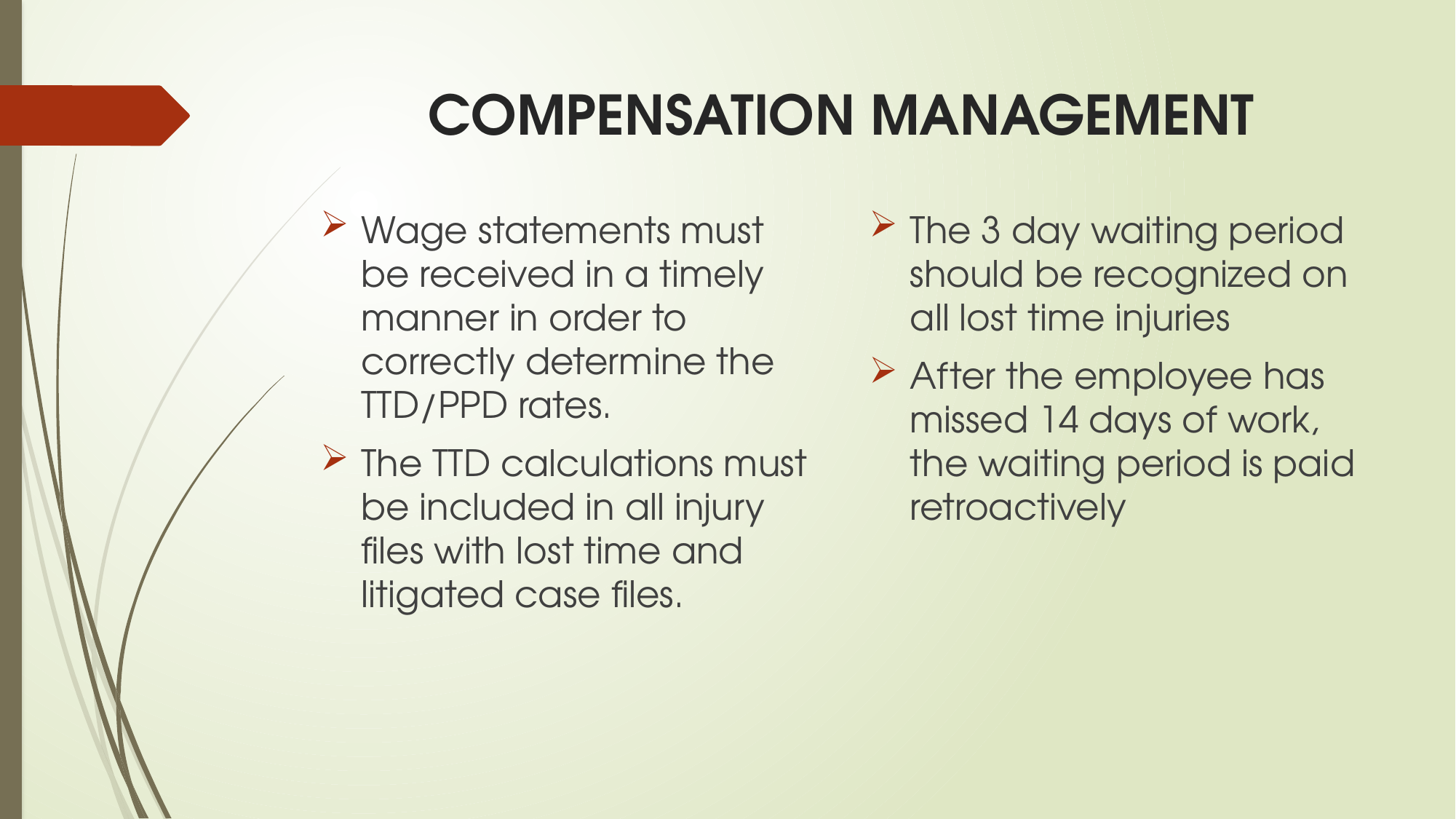

# COMPENSATION MANAGEMENT
Wage statements must be received in a timely manner in order to correctly determine the TTD/PPD rates.
The TTD calculations must be included in all injury files with lost time and litigated case files.
The 3 day waiting period should be recognized on all lost time injuries
After the employee has missed 14 days of work, the waiting period is paid retroactively